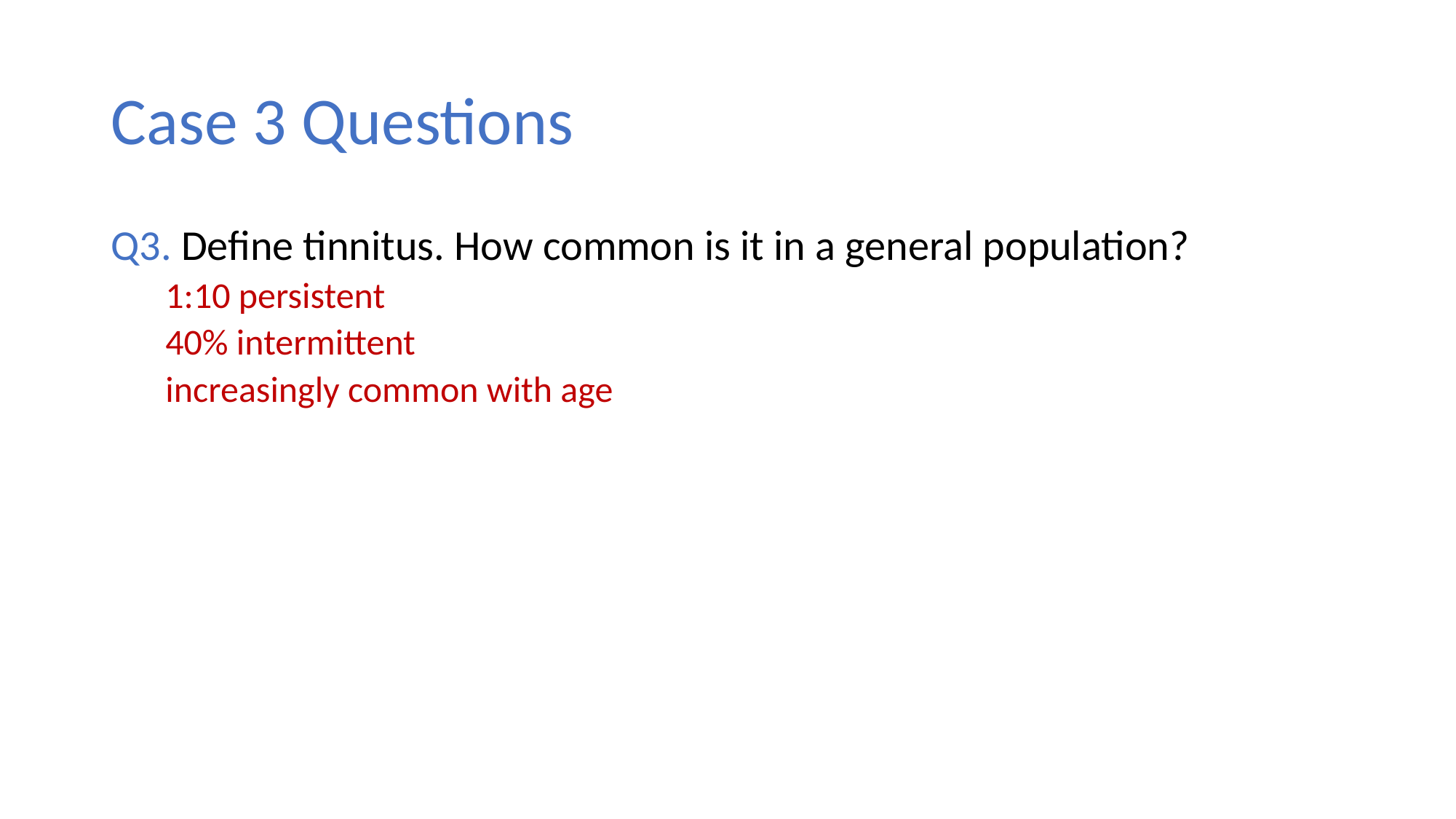

# Case 3 Questions
Q3. Define tinnitus. How common is it in a general population?
1:10 persistent
40% intermittent
increasingly common with age